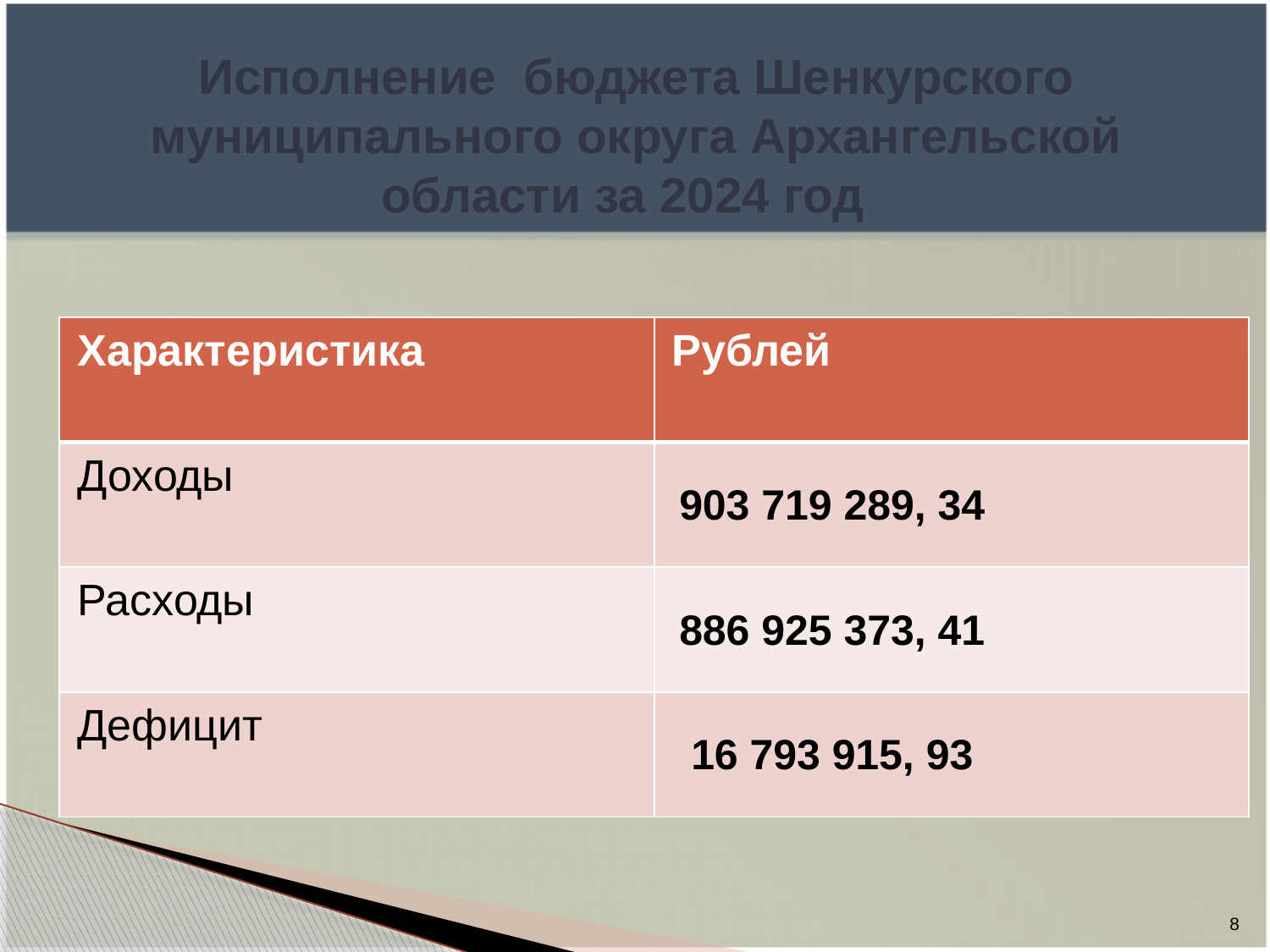

# Исполнение  бюджета Шенкурского муниципального округа Архангельской области за 2024 год
| Характеристика | Рублей |
| --- | --- |
| Доходы | 903 719 289, 34 |
| Расходы | 886 925 373, 41 |
| Дефицит | 16 793 915, 93 |
8